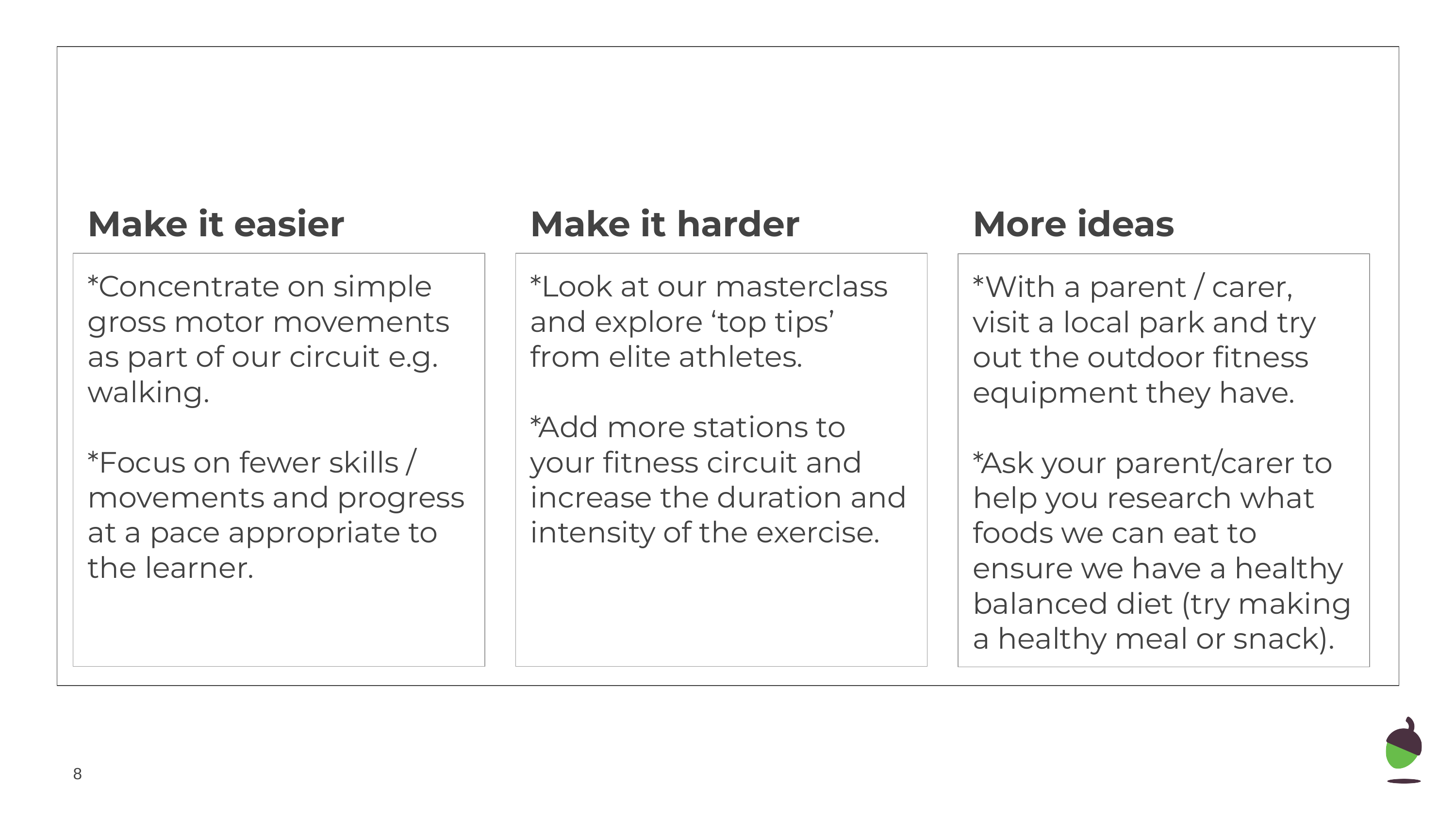

Make it harder
More ideas
Make it easier
*Look at our masterclass and explore ‘top tips’ from elite athletes.

*Add more stations to your fitness circuit and increase the duration and intensity of the exercise.

*Concentrate on simple gross motor movements as part of our circuit e.g. walking.

*Focus on fewer skills / movements and progress at a pace appropriate to the learner.

*With a parent / carer, visit a local park and try out the outdoor fitness equipment they have.

*Ask your parent/carer to help you research what foods we can eat to ensure we have a healthy balanced diet (try making a healthy meal or snack).

8